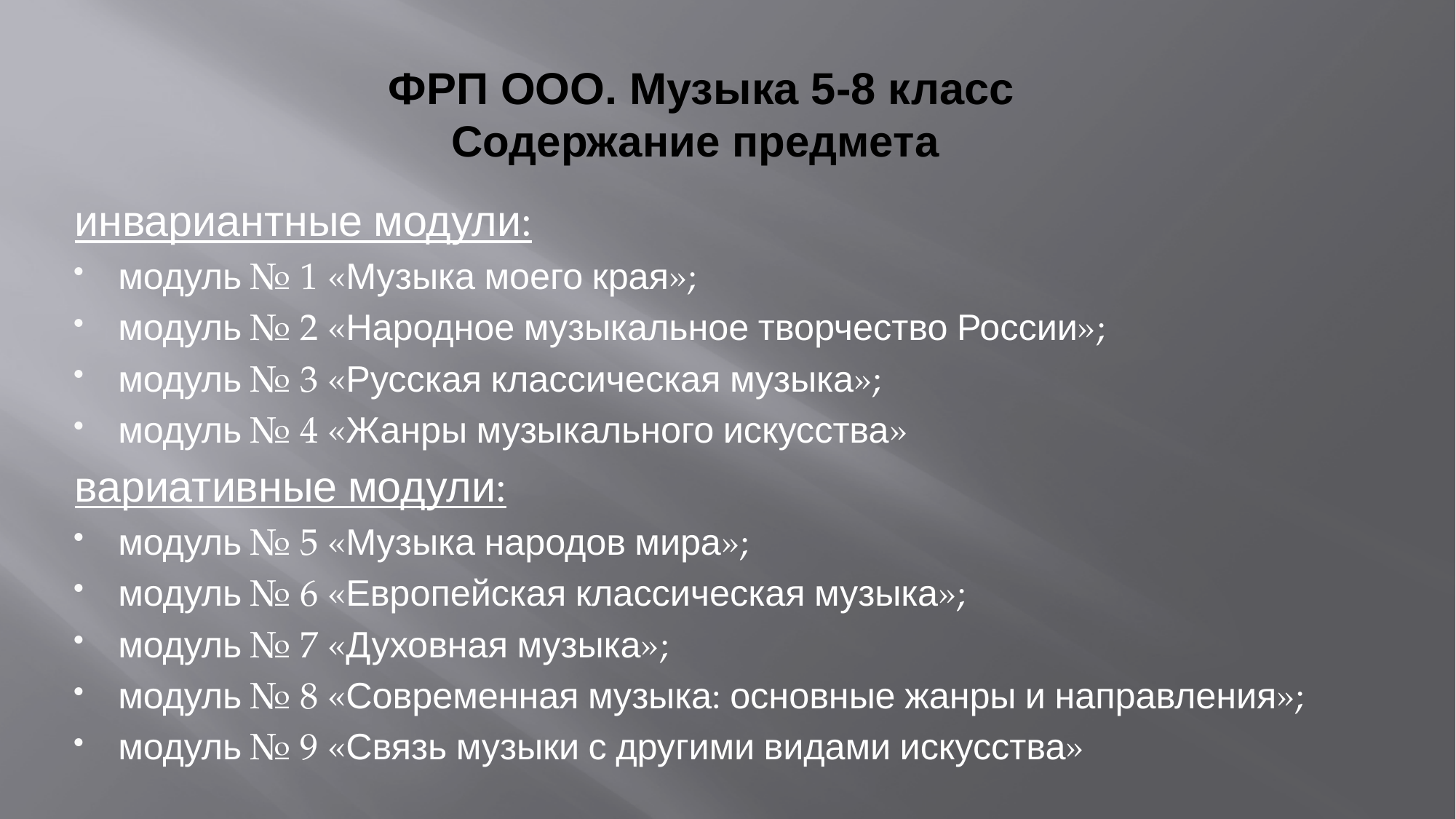

# ФРП ООО. Музыка 5-8 класс Содержание предмета
инвариантные модули:
модуль № 1 «Музыка моего края»;
модуль № 2 «Народное музыкальное творчество России»;
модуль № 3 «Русская классическая музыка»;
модуль № 4 «Жанры музыкального искусства»
вариативные модули:
модуль № 5 «Музыка народов мира»;
модуль № 6 «Европейская классическая музыка»;
модуль № 7 «Духовная музыка»;
модуль № 8 «Современная музыка: основные жанры и направления»;
модуль № 9 «Связь музыки с другими видами искусства»